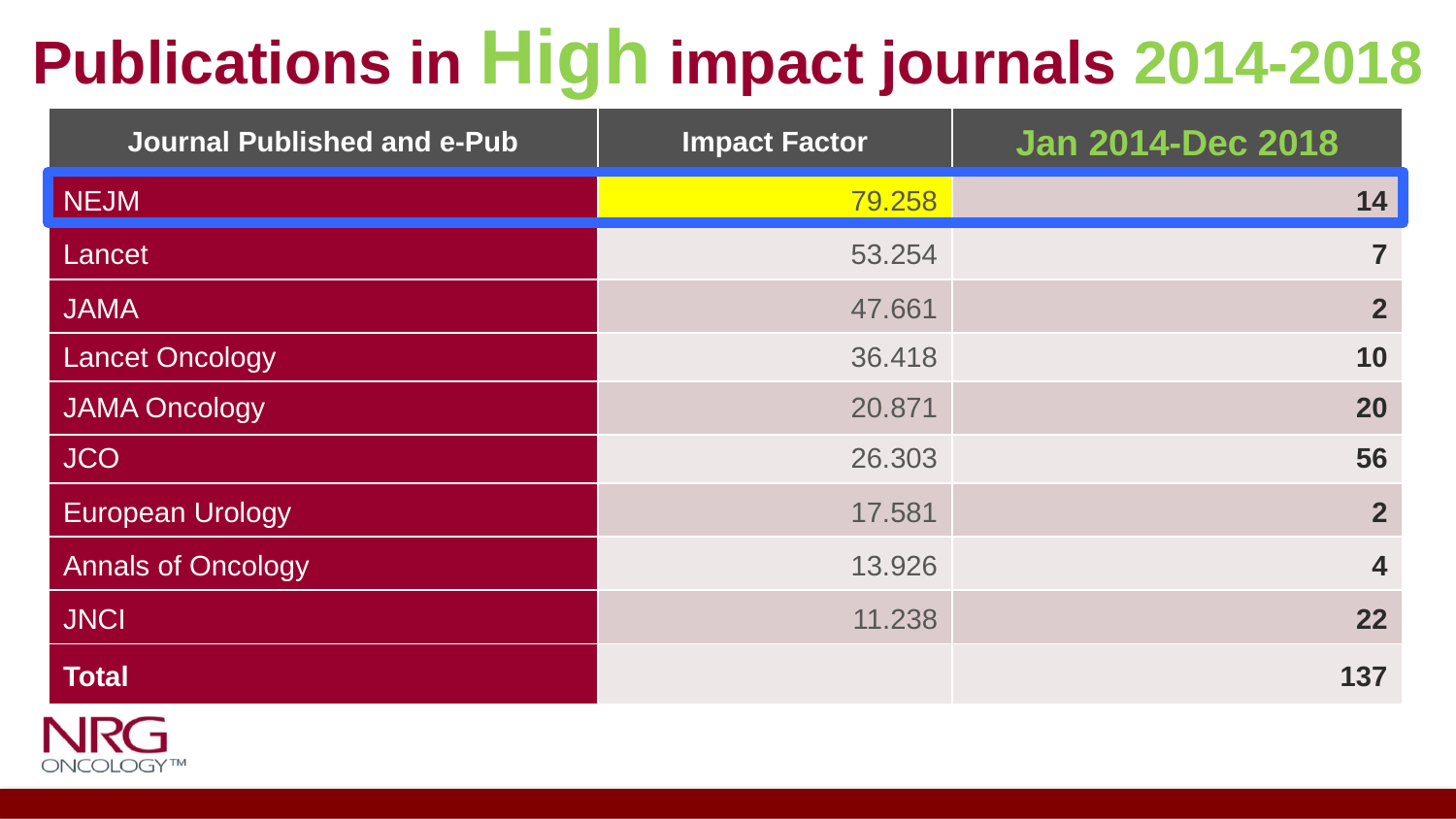

Publications in High impact journals 2014-2018
| Journal Published and e-Pub | Impact Factor | Jan 2014-Dec 2018 |
| --- | --- | --- |
| NEJM | 79.258 | 14 |
| Lancet | 53.254 | 7 |
| JAMA | 47.661 | 2 |
| Lancet Oncology | 36.418 | 10 |
| JAMA Oncology | 20.871 | 20 |
| JCO | 26.303 | 56 |
| European Urology | 17.581 | 2 |
| Annals of Oncology | 13.926 | 4 |
| JNCI | 11.238 | 22 |
| Total |  | 137 |